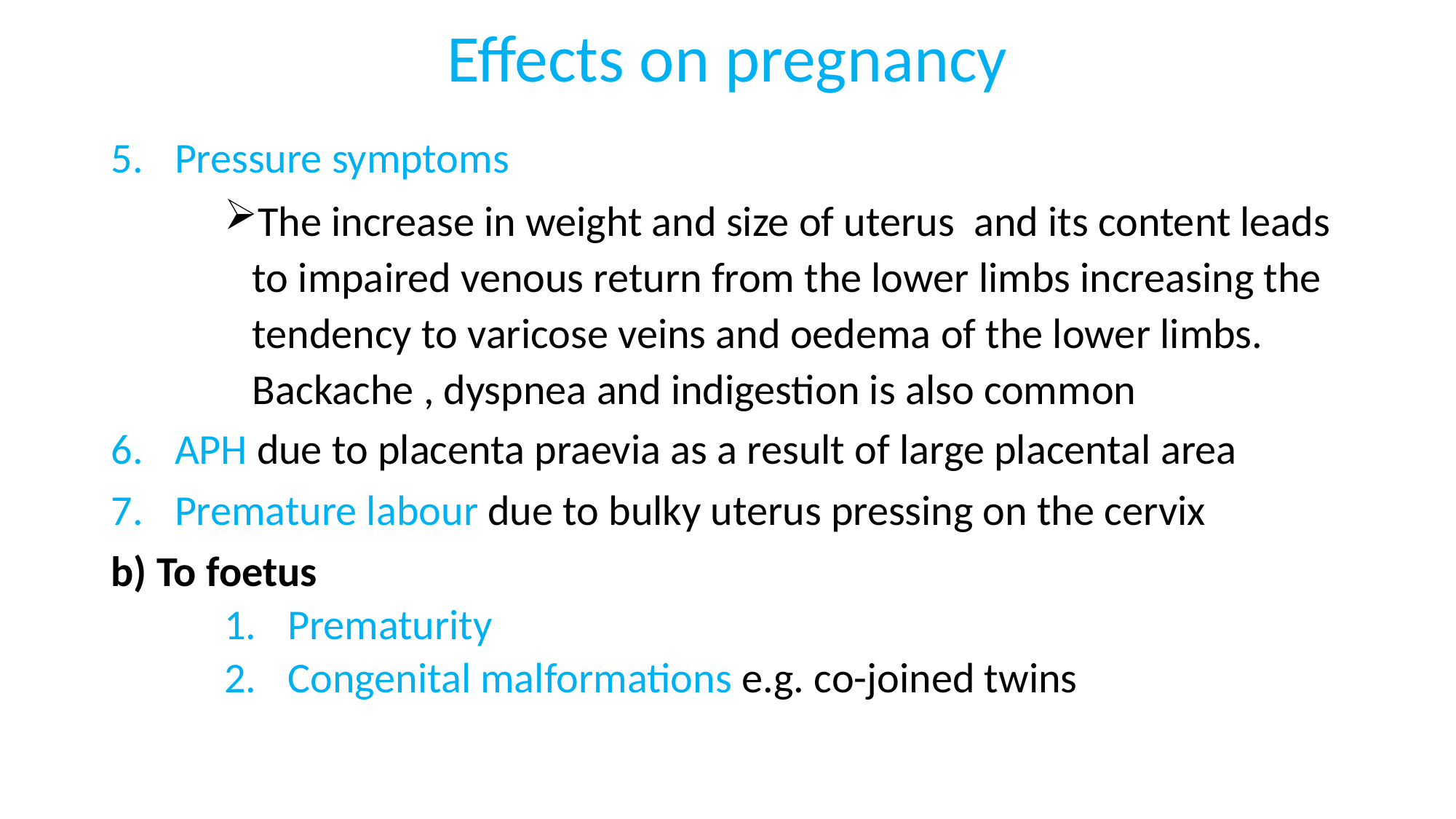

# Effects on pregnancy
Pressure symptoms
The increase in weight and size of uterus  and its content leads to impaired venous return from the lower limbs increasing the tendency to varicose veins and oedema of the lower limbs. Backache , dyspnea and indigestion is also common
APH due to placenta praevia as a result of large placental area
Premature labour due to bulky uterus pressing on the cervix
b) To foetus
Prematurity
Congenital malformations e.g. co-joined twins
40